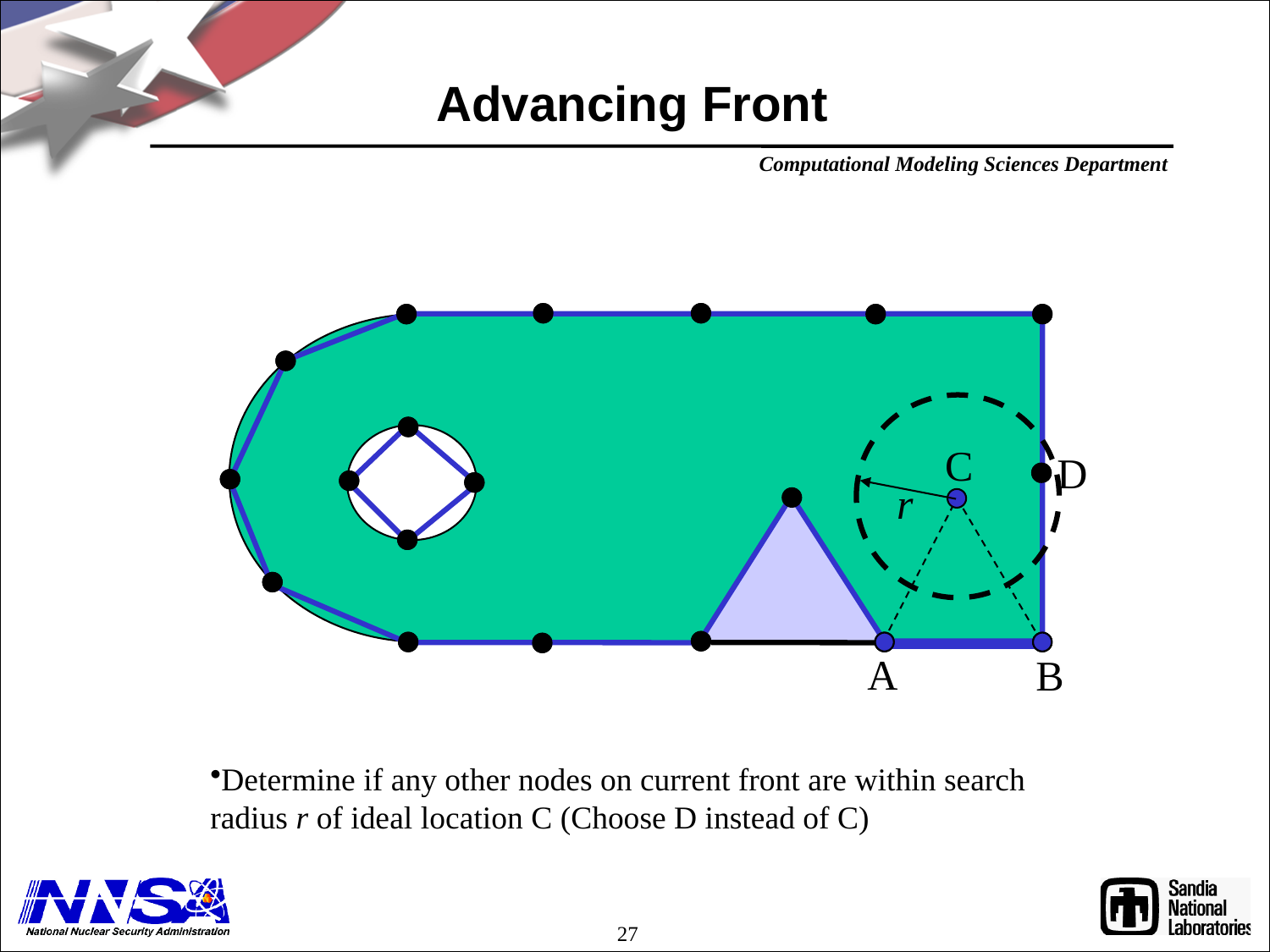

# Advancing Front

r

C

D

A

B

Determine if any other nodes on current front are within search radius r of ideal location C (Choose D instead of C)